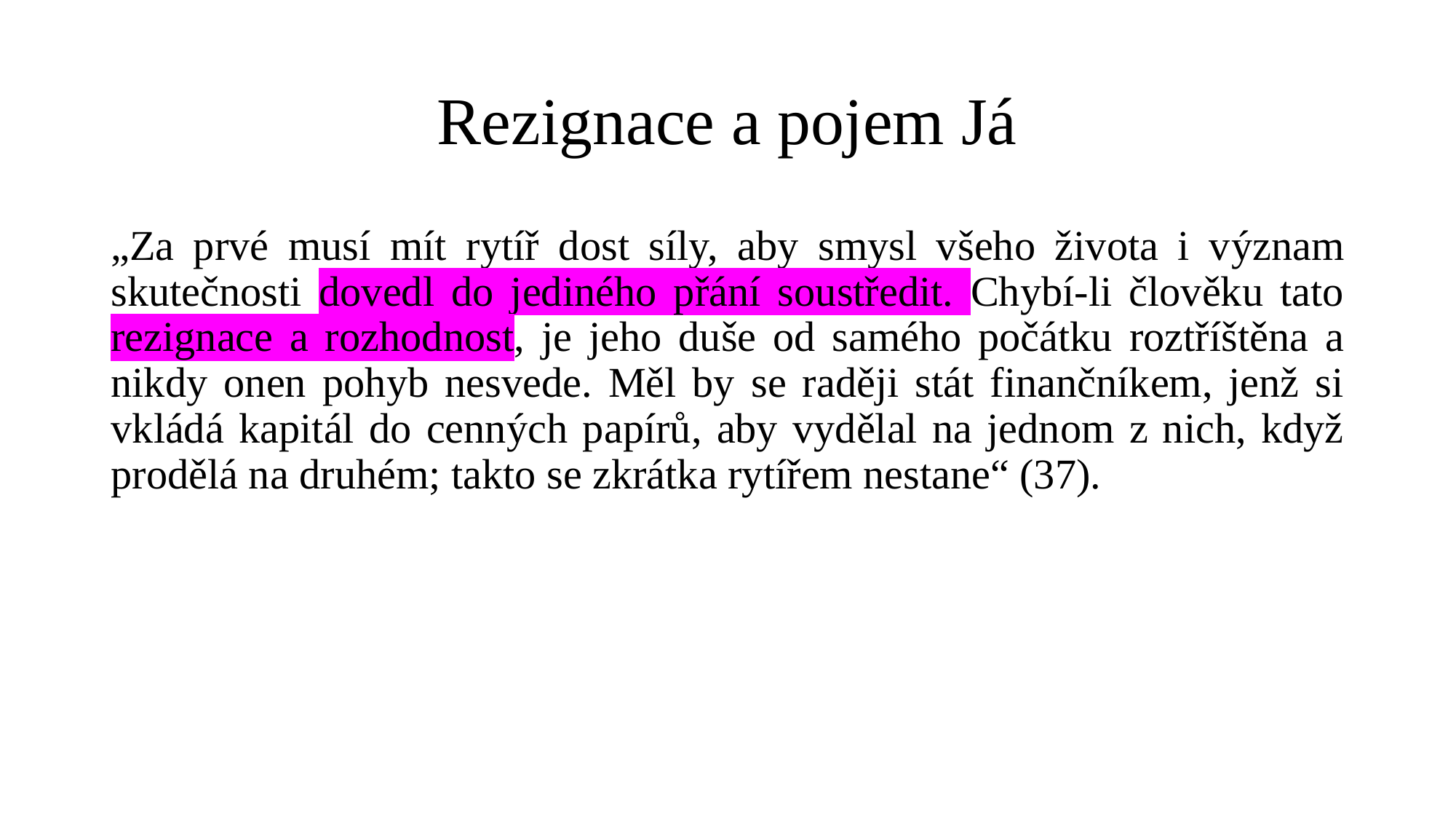

# Rezignace a pojem Já
„Za prvé musí mít rytíř dost síly, aby smysl všeho života i význam skutečnosti dovedl do jediného přání soustředit. Chybí-li člověku tato rezignace a rozhodnost, je jeho duše od samého počátku roztříštěna a nikdy onen pohyb nesvede. Měl by se raději stát finančníkem, jenž si vkládá kapitál do cenných papírů, aby vydělal na jednom z nich, když prodělá na druhém; takto se zkrátka rytířem nestane“ (37).